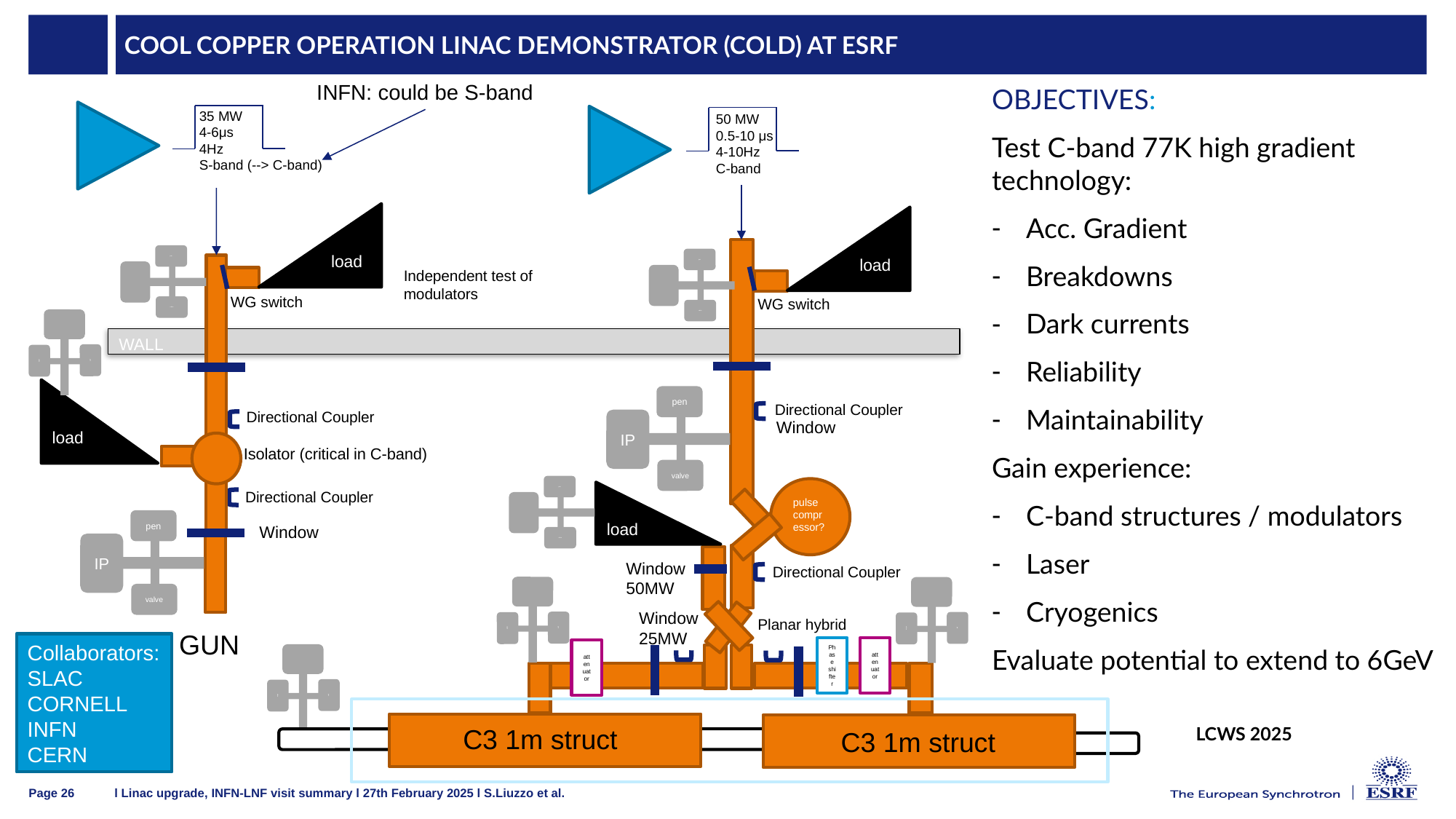

# COOL COPPER OPERATION LINAC DEMONSTRATOR (COLD) AT ESRF
INFN: could be S-band
OBJECTIVES:
Test C-band 77K high gradient technology:
Acc. Gradient
Breakdowns
Dark currents
Reliability
Maintainability
Gain experience:
C-band structures / modulators
Laser
Cryogenics
Evaluate potential to extend to 6GeV

35 MW
4-6μs
4Hz
S-band (--> C-band)

50 MW
0.5-10 μs
4-10Hz
C-band

load
load

pen

valve
pen

valve

Independent test of modulators

WG switch
WG switch
pen

valve
WALL

load
pen
Directional Coupler
Directional Coupler

IP
Window

Isolator (critical in C-band)

valve
pen

valve
pulse compressor?
load
Directional Coupler

pen
IP

valve

Window

Window
50MW
Directional Coupler

pen

valve
pen

valve

Window
25MW

Planar hybrid
GUN
Phase shifter
attenuator
attenuator

pen

valve

C3 1m struct
C3 1m struct
C3 1m struct

Collaborators:
SLAC
CORNELL
INFN
CERN
LCWS 2025
l Linac upgrade, INFN-LNF visit summary l 27th February 2025 l S.Liuzzo et al.
Page 26